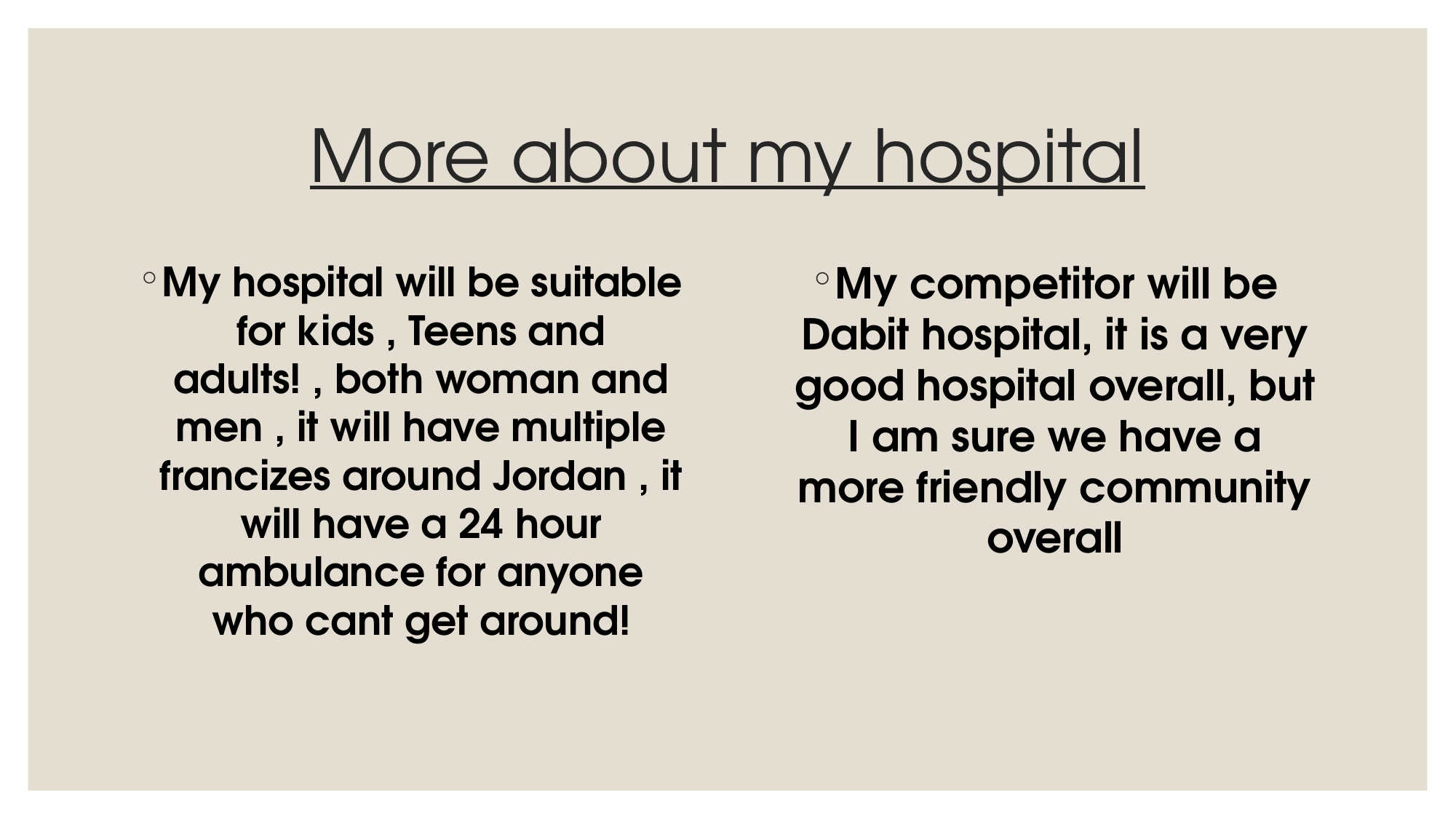

# More about my hospital
My hospital will be suitable for kids , Teens and adults! , both woman and men , it will have multiple francizes around Jordan , it will have a 24 hour ambulance for anyone who cant get around!
My competitor will be Dabit hospital, it is a very good hospital overall, but I am sure we have a more friendly community overall